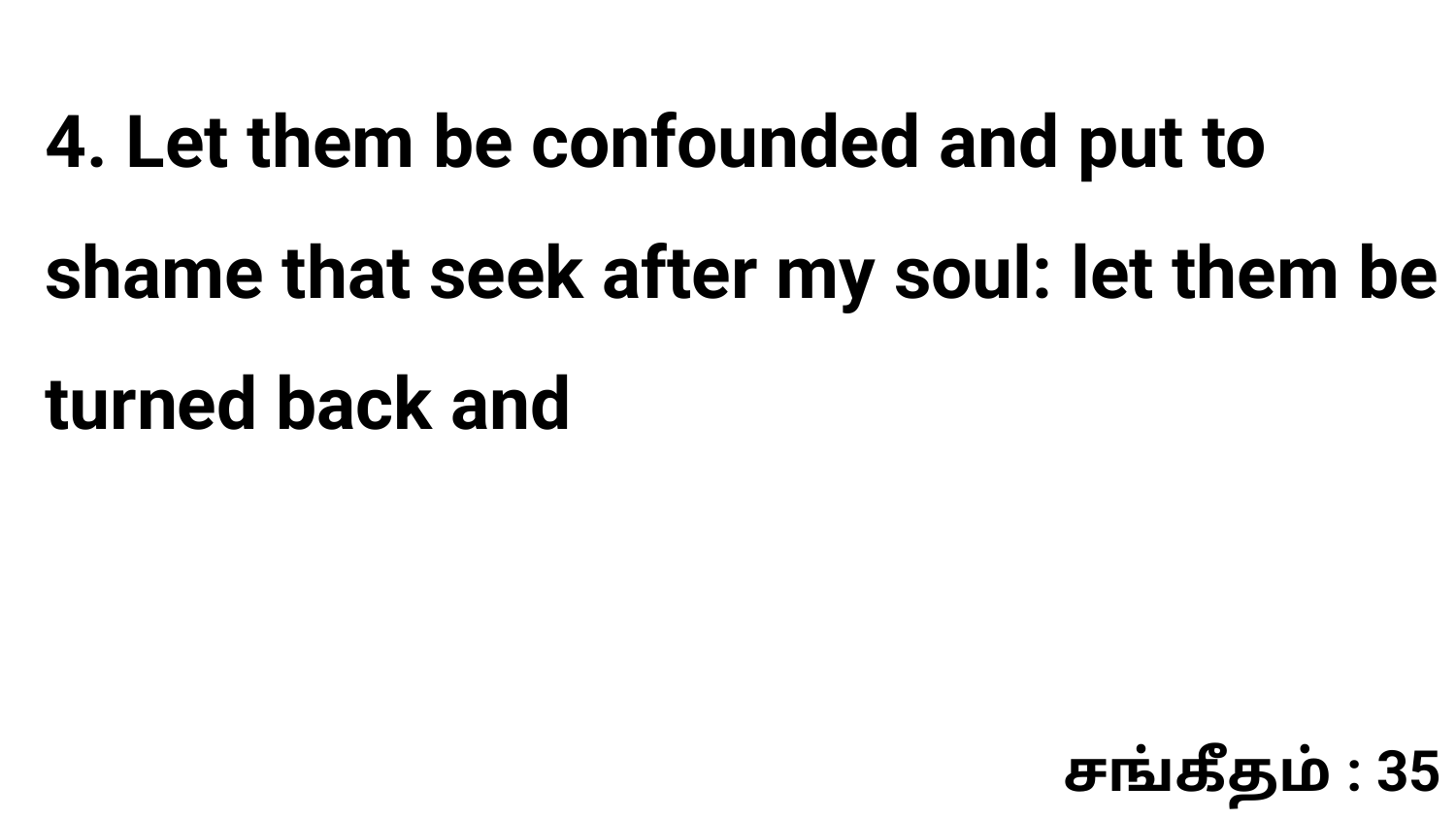

4. Let them be confounded and put to shame that seek after my soul: let them be turned back and
சங்கீதம் : 35